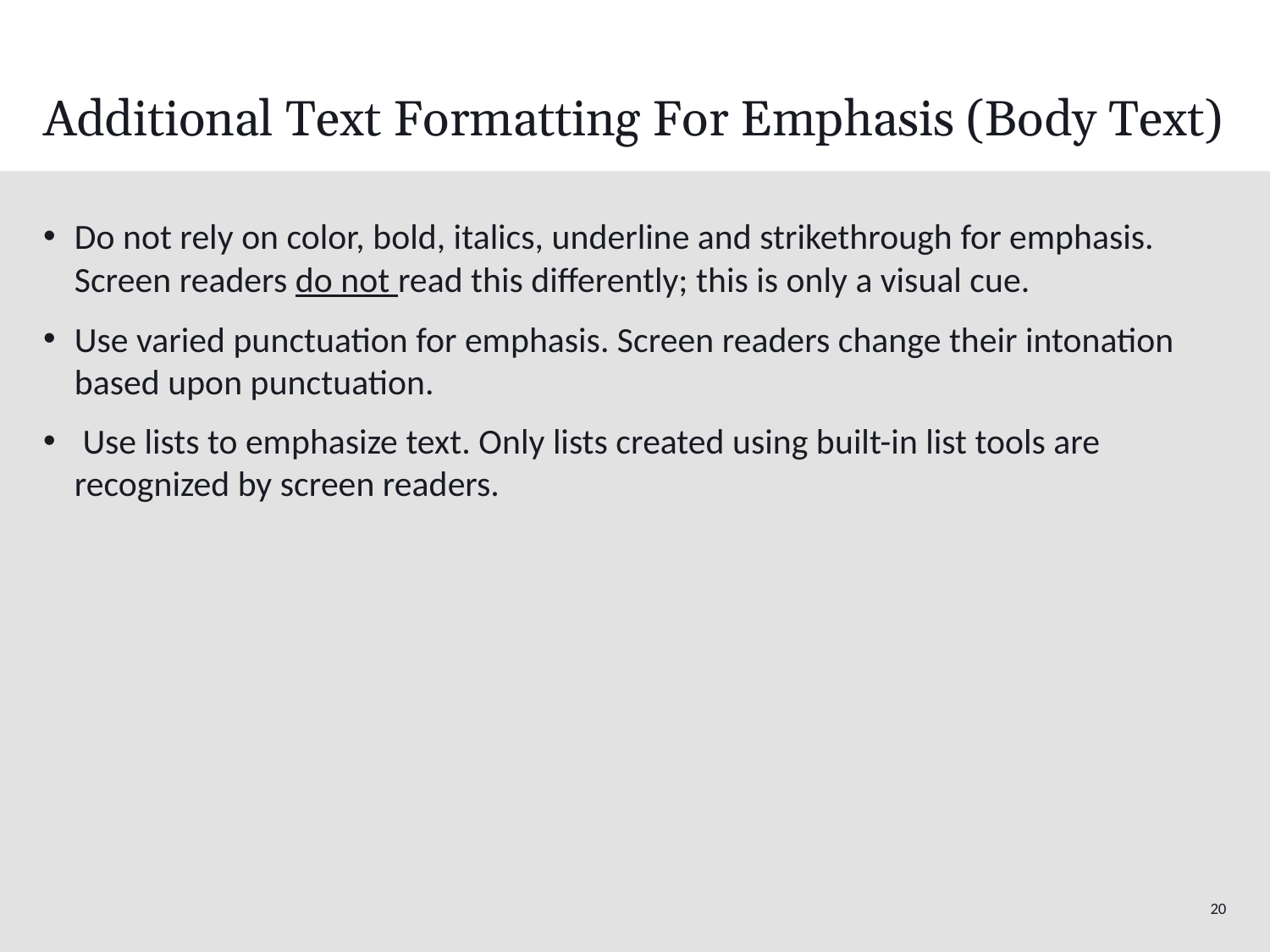

# Additional Text Formatting For Emphasis (Body Text)
Do not rely on color, bold, italics, underline and strikethrough for emphasis. Screen readers do not read this differently; this is only a visual cue.
Use varied punctuation for emphasis. Screen readers change their intonation based upon punctuation.
 Use lists to emphasize text. Only lists created using built-in list tools are recognized by screen readers.